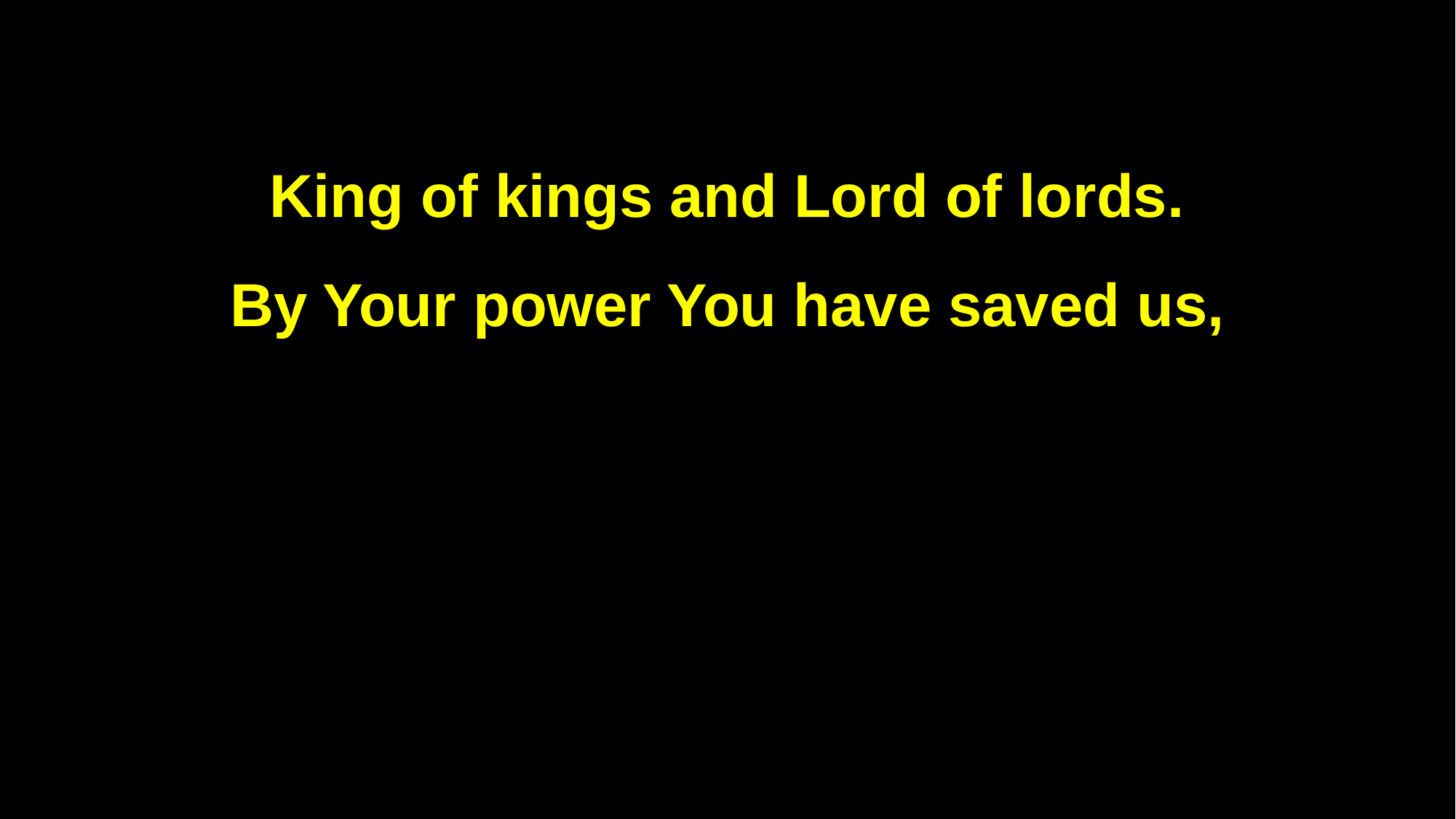

King of kings and Lord of lords.
By Your power You have saved us,